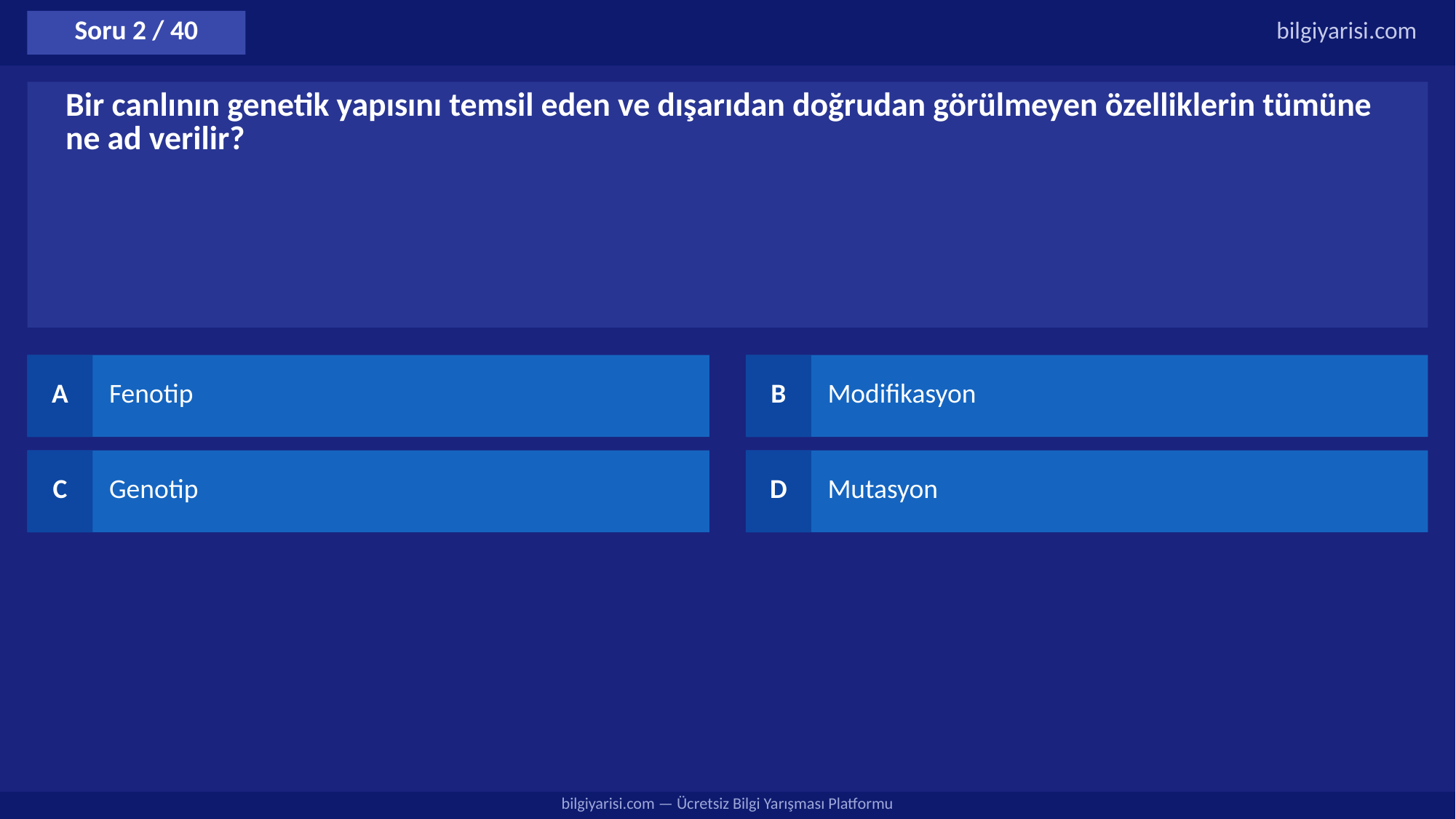

Soru 2 / 40
bilgiyarisi.com

Bir canlının genetik yapısını temsil eden ve dışarıdan doğrudan görülmeyen özelliklerin tümüne ne ad verilir?

A
Fenotip

B
Modifikasyon

C
Genotip

D
Mutasyon
bilgiyarisi.com — Ücretsiz Bilgi Yarışması Platformu